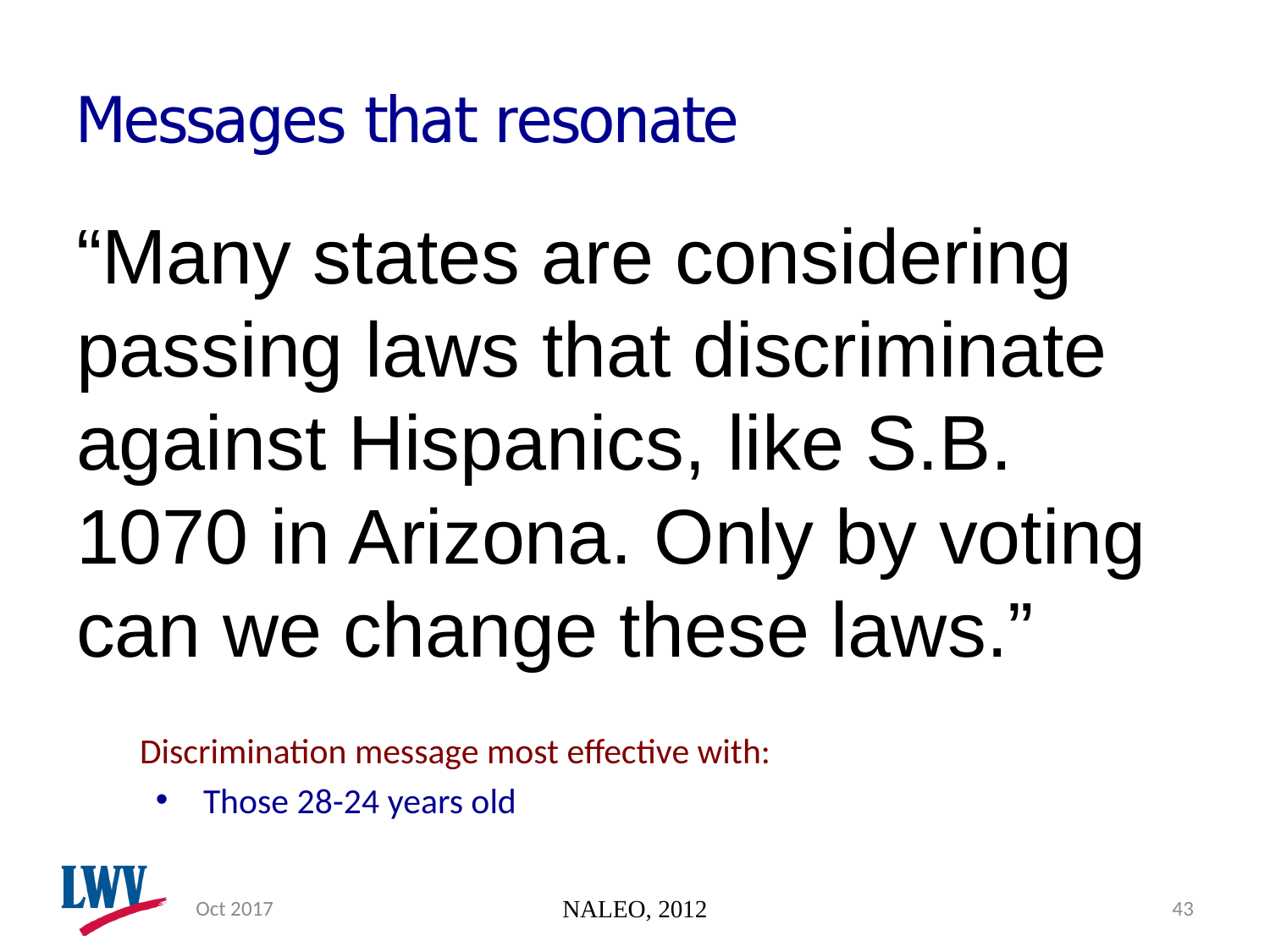

# Messages that resonate
“Many states are considering passing laws that discriminate against Hispanics, like S.B. 1070 in Arizona. Only by voting can we change these laws.”

Discrimination message most effective with:
Those 28-24 years old

Oct 2017
NALEO, 2012
43